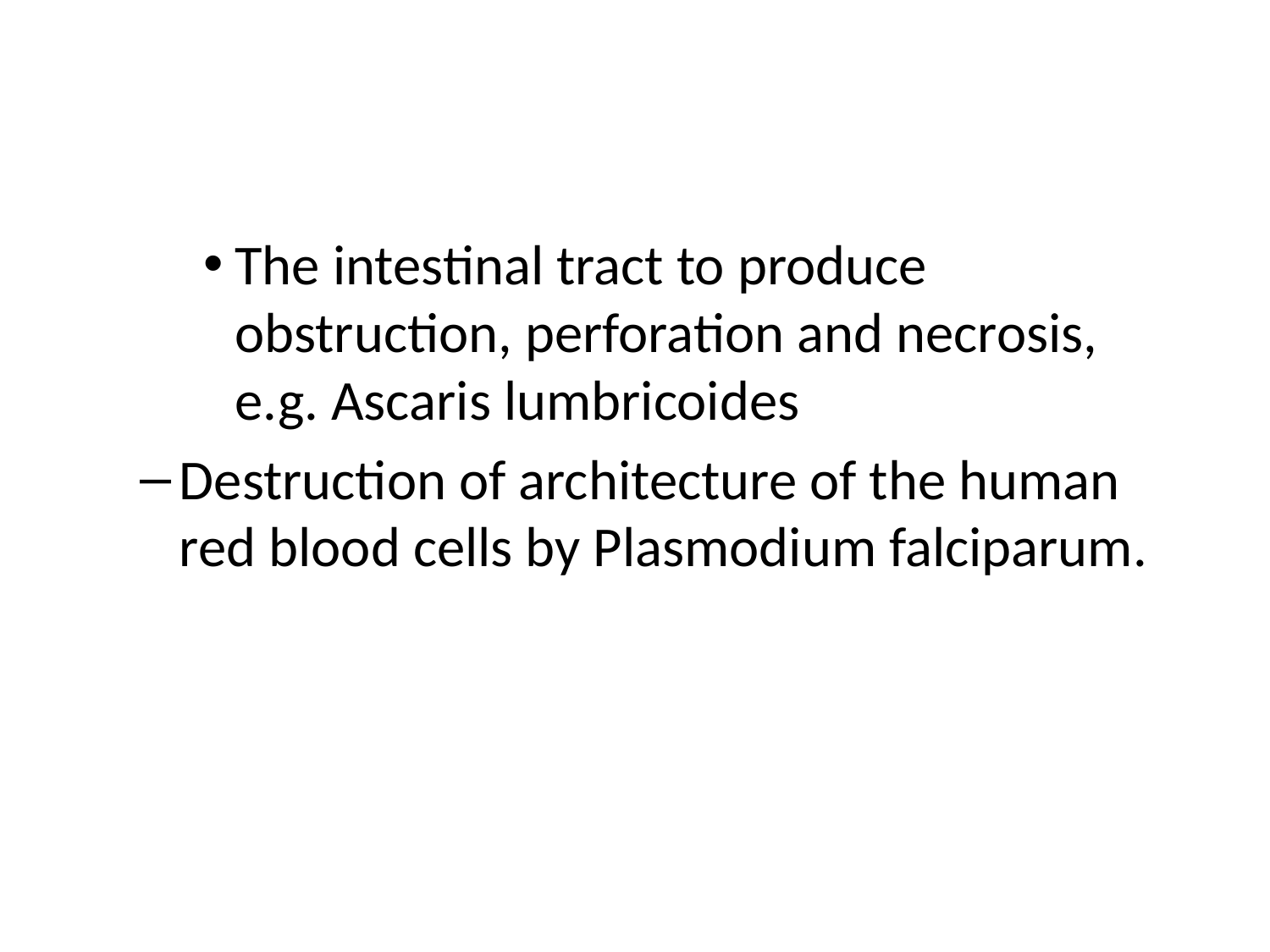

#
The intestinal tract to produce obstruction, perforation and necrosis, e.g. Ascaris lumbricoides
Destruction of architecture of the human red blood cells by Plasmodium falciparum.